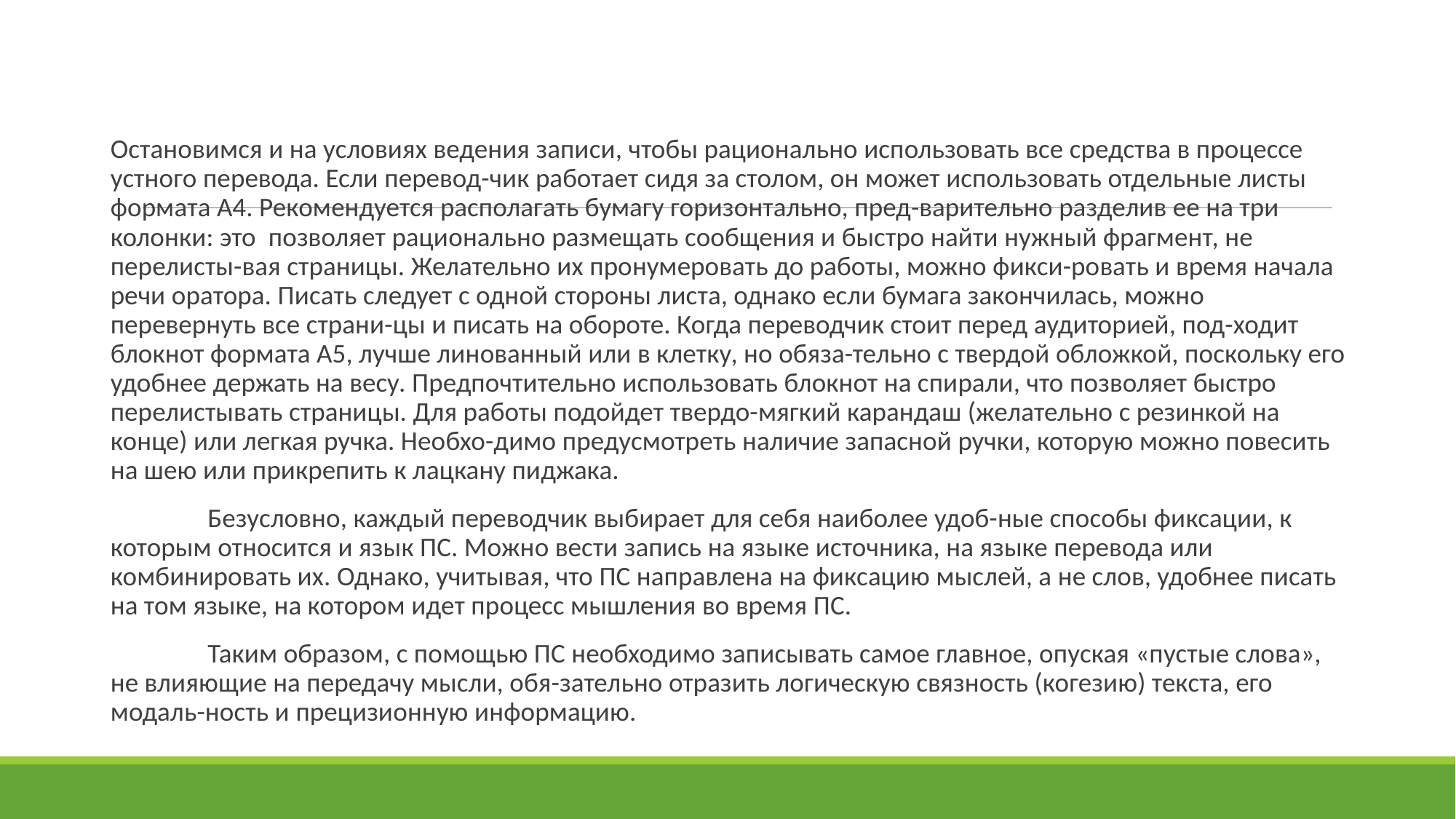

#
Остановимся и на условиях ведения записи, чтобы рационально использовать все средства в процессе устного перевода. Если перевод-чик работает сидя за столом, он может использовать отдельные листы формата А4. Рекомендуется располагать бумагу горизонтально, пред-варительно разделив ее на три колонки: это  позволяет рационально размещать сообщения и быстро найти нужный фрагмент, не перелисты-вая страницы. Желательно их пронумеровать до работы, можно фикси-ровать и время начала речи оратора. Писать следует с одной стороны листа, однако если бумага закончилась, можно перевернуть все страни-цы и писать на обороте. Когда переводчик стоит перед аудиторией, под-ходит блокнот формата А5, лучше линованный или в клетку, но обяза-тельно с твердой обложкой, поскольку его удобнее держать на весу. Предпочтительно использовать блокнот на спирали, что позволяет быстро перелистывать страницы. Для работы подойдет твердо-мягкий карандаш (желательно с резинкой на конце) или легкая ручка. Необхо-димо предусмотреть наличие запасной ручки, которую можно повесить на шею или прикрепить к лацкану пиджака.
	Безусловно, каждый переводчик выбирает для себя наиболее удоб-ные способы фиксации, к которым относится и язык ПС. Можно вести запись на языке источника, на языке перевода или комбинировать их. Однако, учитывая, что ПС направлена на фиксацию мыслей, а не слов, удобнее писать на том языке, на котором идет процесс мышления во время ПС.
	Таким образом, с помощью ПС необходимо записывать самое главное, опуская «пустые слова», не влияющие на передачу мысли, обя-зательно отразить логическую связность (когезию) текста, его модаль-ность и прецизионную информацию.